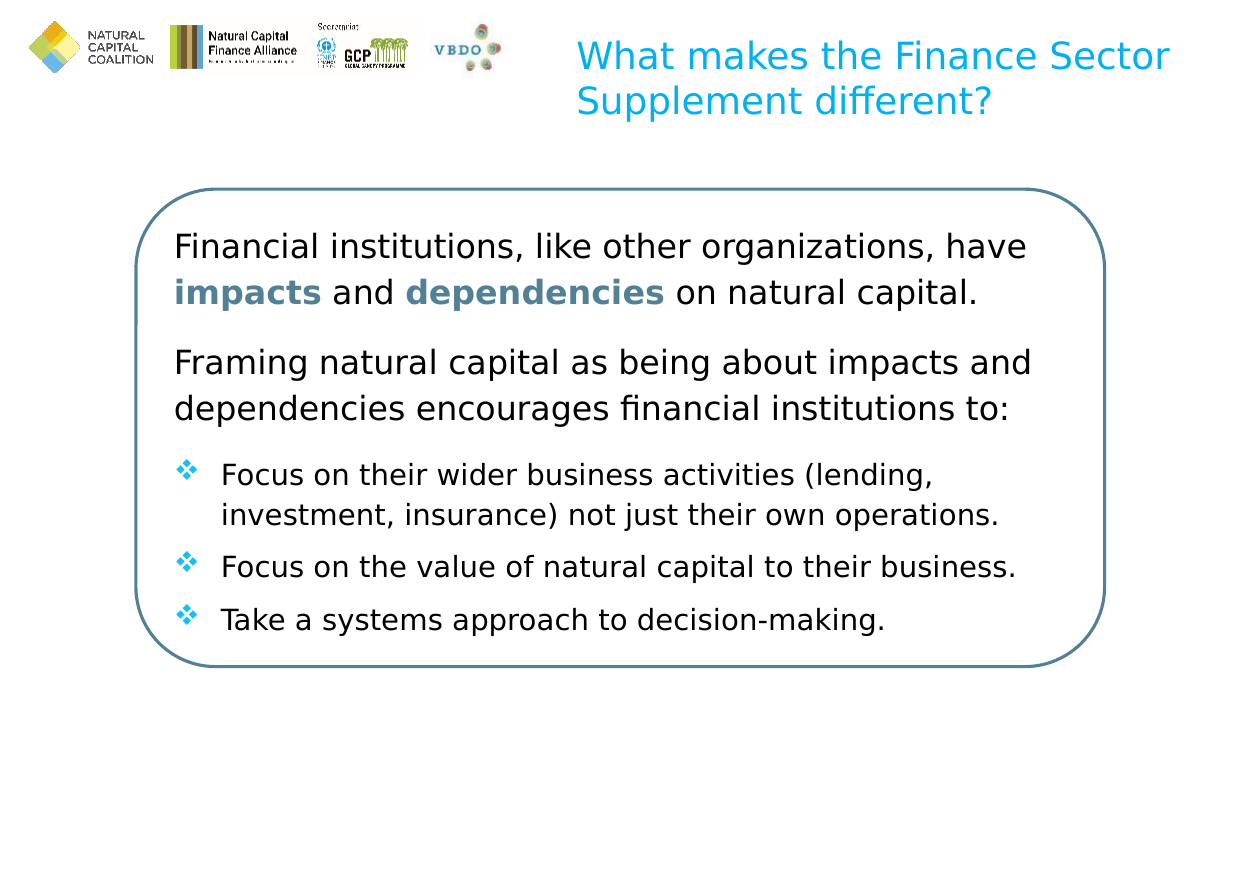

What makes the Finance Sector Supplement different?
Financial institutions, like other organizations, have impacts and dependencies on natural capital.
Framing natural capital as being about impacts and dependencies encourages financial institutions to:
Focus on their wider business activities (lending, investment, insurance) not just their own operations.
Focus on the value of natural capital to their business.
Take a systems approach to decision-making.